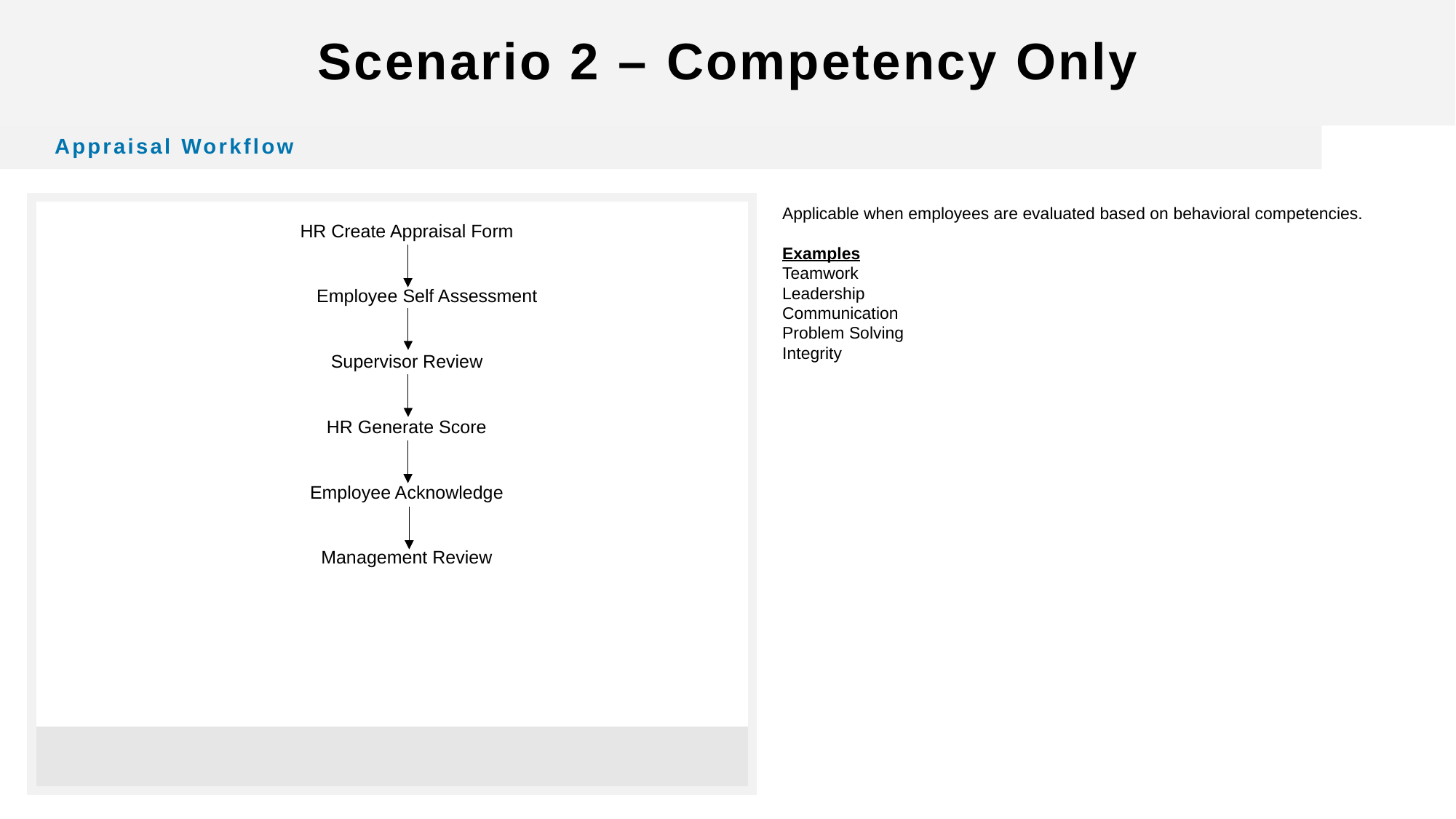

# Scenario 2 – Competency Only
Appraisal Workflow

Applicable when employees are evaluated based on behavioral competencies.

Examples
Teamwork
Leadership
Communication
Problem Solving
Integrity
HR Create Appraisal Form

        Employee Self Assessment

Supervisor Review

HR Generate Score

Employee Acknowledge

Management Review